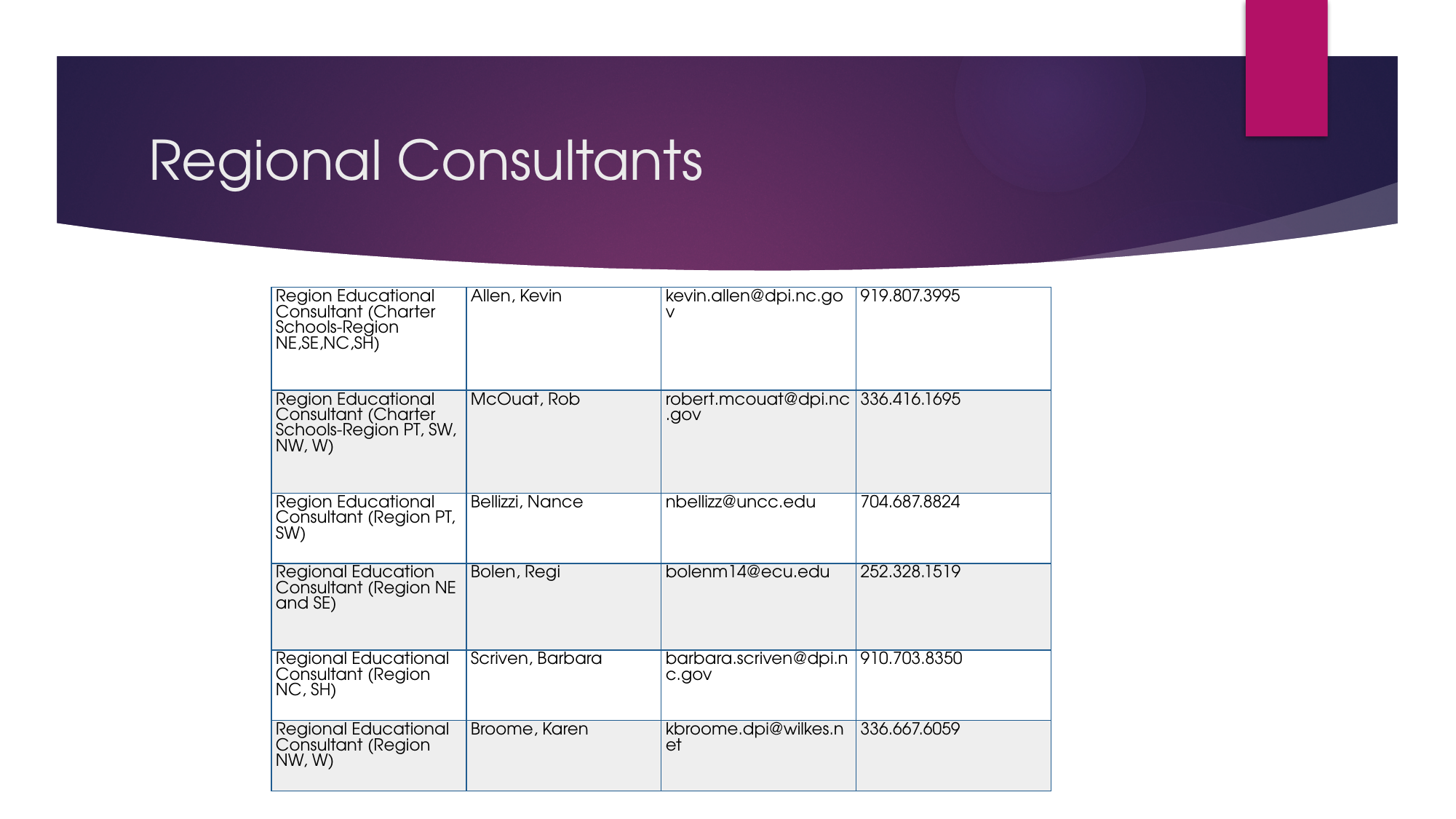

# Regional Consultants
| Region Educational Consultant (Charter Schools-Region NE,SE,NC,SH) | Allen, Kevin | kevin.allen@dpi.nc.gov | 919.807.3995 |
| --- | --- | --- | --- |
| Region Educational Consultant (Charter Schools-Region PT, SW, NW, W) | McOuat, Rob | robert.mcouat@dpi.nc.gov | 336.416.1695 |
| Region Educational Consultant (Region PT, SW) | Bellizzi, Nance | nbellizz@uncc.edu | 704.687.8824 |
| Regional Education Consultant (Region NE and SE) | Bolen, Regi | bolenm14@ecu.edu | 252.328.1519 |
| Regional Educational Consultant (Region NC, SH) | Scriven, Barbara | barbara.scriven@dpi.nc.gov | 910.703.8350 |
| Regional Educational Consultant (Region NW, W) | Broome, Karen | kbroome.dpi@wilkes.net | 336.667.6059 |